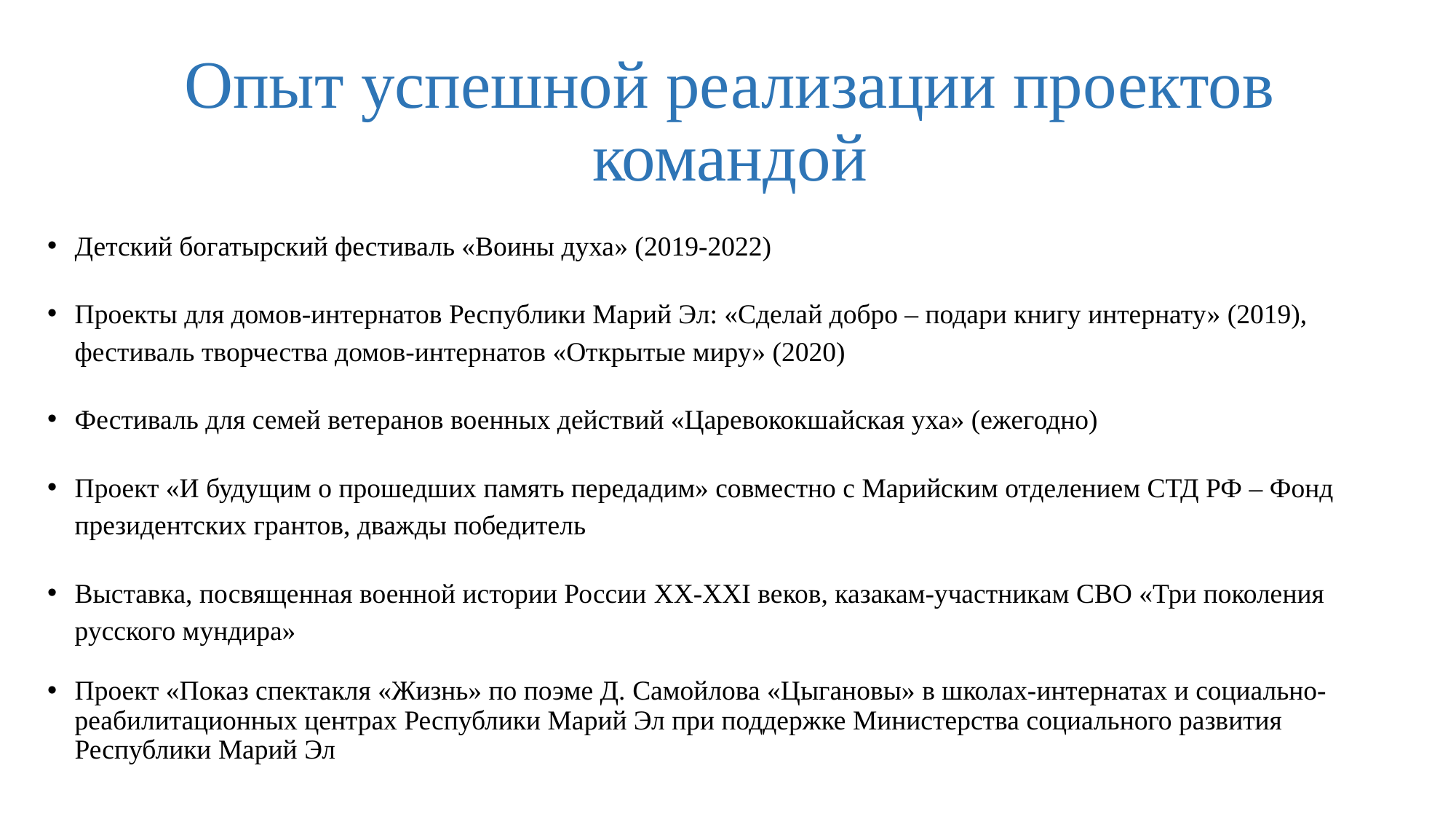

# Опыт успешной реализации проектов командой
Детский богатырский фестиваль «Воины духа» (2019-2022)
Проекты для домов-интернатов Республики Марий Эл: «Сделай добро – подари книгу интернату» (2019), фестиваль творчества домов-интернатов «Открытые миру» (2020)
Фестиваль для семей ветеранов военных действий «Царевококшайская уха» (ежегодно)
Проект «И будущим о прошедших память передадим» совместно с Марийским отделением СТД РФ – Фонд президентских грантов, дважды победитель
Выставка, посвященная военной истории России XX-XXI веков, казакам-участникам СВО «Три поколения русского мундира»
Проект «Показ спектакля «Жизнь» по поэме Д. Самойлова «Цыгановы» в школах-интернатах и социально-реабилитационных центрах Республики Марий Эл при поддержке Министерства социального развития Республики Марий Эл